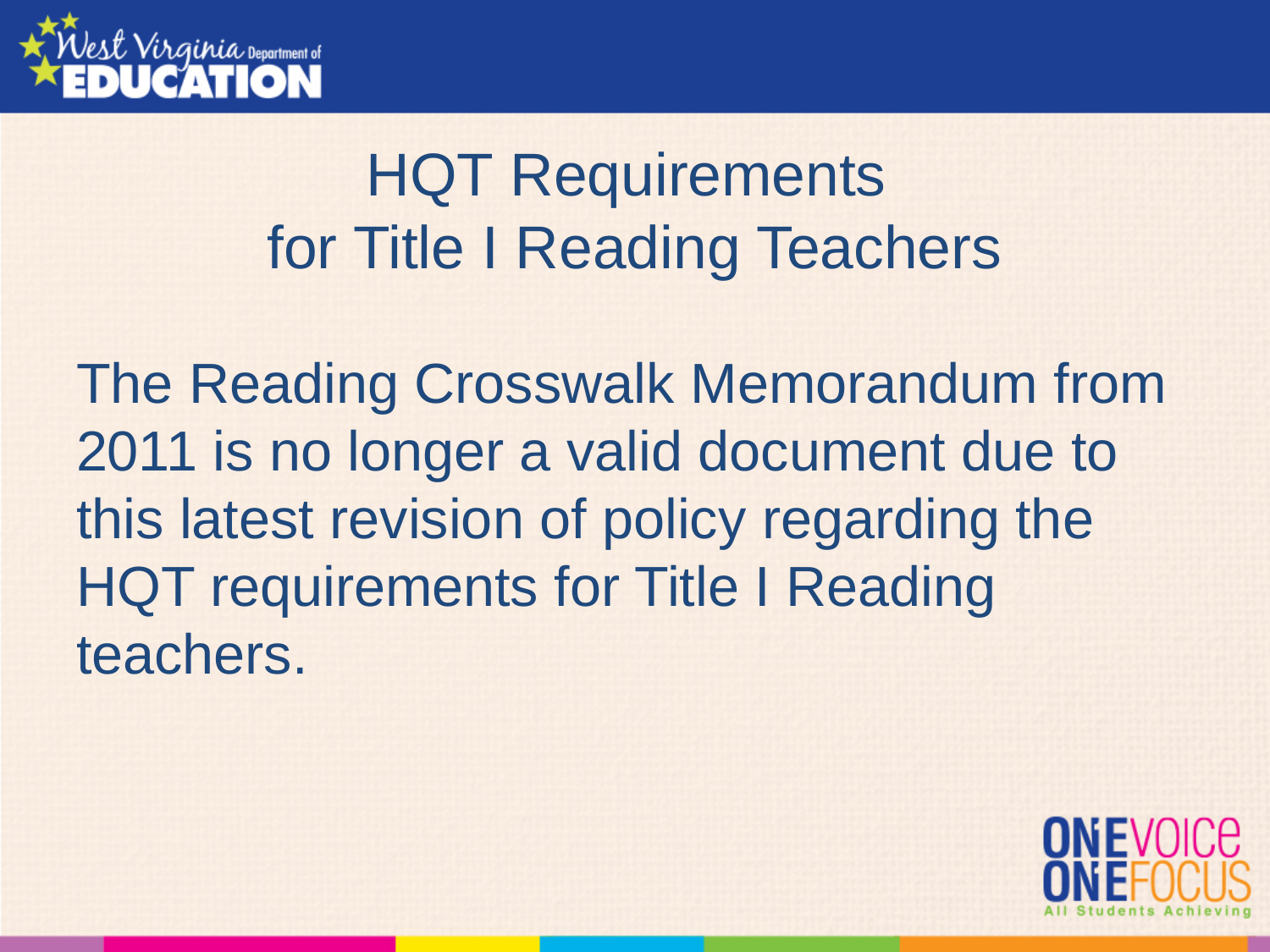

# HQT Requirements for Title I Reading Teachers
The Reading Crosswalk Memorandum from 2011 is no longer a valid document due to this latest revision of policy regarding the HQT requirements for Title I Reading teachers.